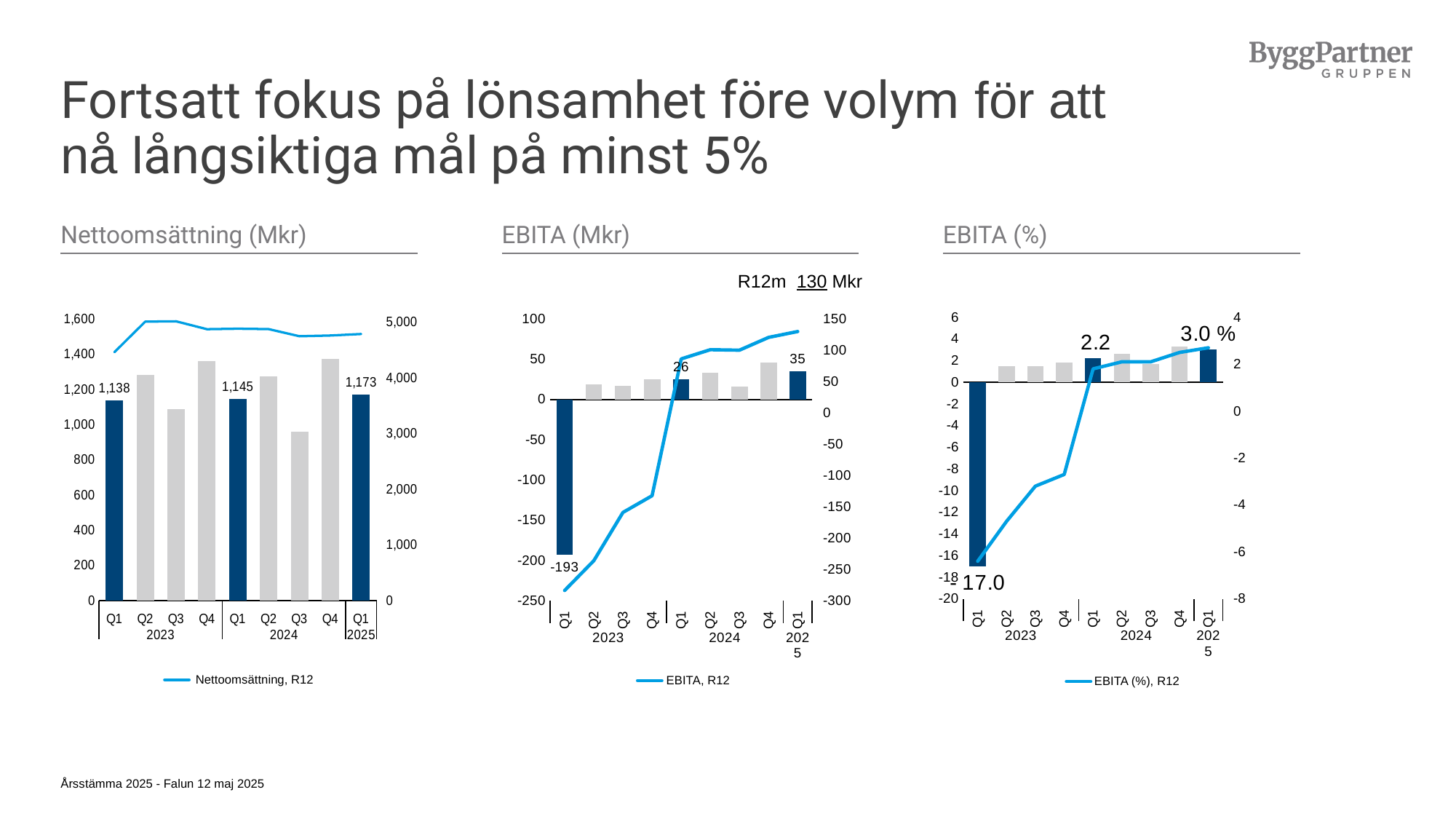

# Fortsatt fokus på lönsamhet före volym för att nå långsiktiga mål på minst 5%
Nettoomsättning (Mkr)
EBITA (Mkr)
EBITA (%)
R12m  130 Mkr

### Chart

| Category | EBITA % | EBITA %, R12 |
|---|---|---|
| Q1 | -17.0 | -6.4 |
| Q2 | 1.5 | -4.7 |
| Q3 | 1.5 | -3.2 |
| Q4 | 1.8 | -2.7 |
| Q1 | 2.2 | 1.8 |
| Q2 | 2.6 | 2.1 |
| Q3 | 1.7 | 2.1 |
| Q4 | 3.3 | 2.5 |
| Q1 | 3.0 | 2.7 |

### Chart

| Category | EBITA, Mkr | EBITA, R12, Mkr |
|---|---|---|
| Q1 | -193.252 | -283.81600000000003 |
| Q2 | 18.815 | -236.27700000000002 |
| Q3 | 16.861 | -159.098 |
| Q4 | 25.128 | -132.44800000000004 |
| Q1 | 25.506 | 86.31 |
| Q2 | 33.572 | 101.06700000000001 |
| Q3 | 16.112 | 100.318 |
| Q4 | 45.493 | 120.68299999999999 |
| Q1 | 34.937 | 130.11399999999998 |

### Chart

| Category | BP Nettomsättning | ÅE Nettomsättning | FL Nettomsättning | Nettoomsättning per kvartal, Mkr | Nettoomsättning R12 (tkr) |
|---|---|---|---|---|---|
| Q1 | 611.282 | 315.56 | 210.951 | 1137.553 | 4455.79 |
| Q2 | 720.59 | 359.84 | 200.794 | 1281.391 | 5004.388000000001 |
| Q3 | 601.302 | 349.747 | 137.069 | 1088.118 | 5009.527 |
| Q4 | 765.273 | 417.328 | 179.192 | 1361.585 | 4868.647000000001 |
| Q1 | 646.491 | 332.232 | 166.691 | 1145.414 | 4876.508 |
| Q2 | 735.63 | 378.209 | 161.288 | 1275.127 | 4870.244000000001 |
| Q3 | 503.416 | 339.886 | 116.193 | 959.495 | 4741.621 |
| Q4 | 740.903 | 439.845 | 194.214 | 1374.962 | 4754.998 |
| Q1 | 603.696 | 391.711 | 177.27 | 1172.677 | 4782.2609999999995 |
Nettoomsättning, R12
EBITA, R12
EBITA (%), R12
Årsstämma 2025 - Falun 12 maj 2025